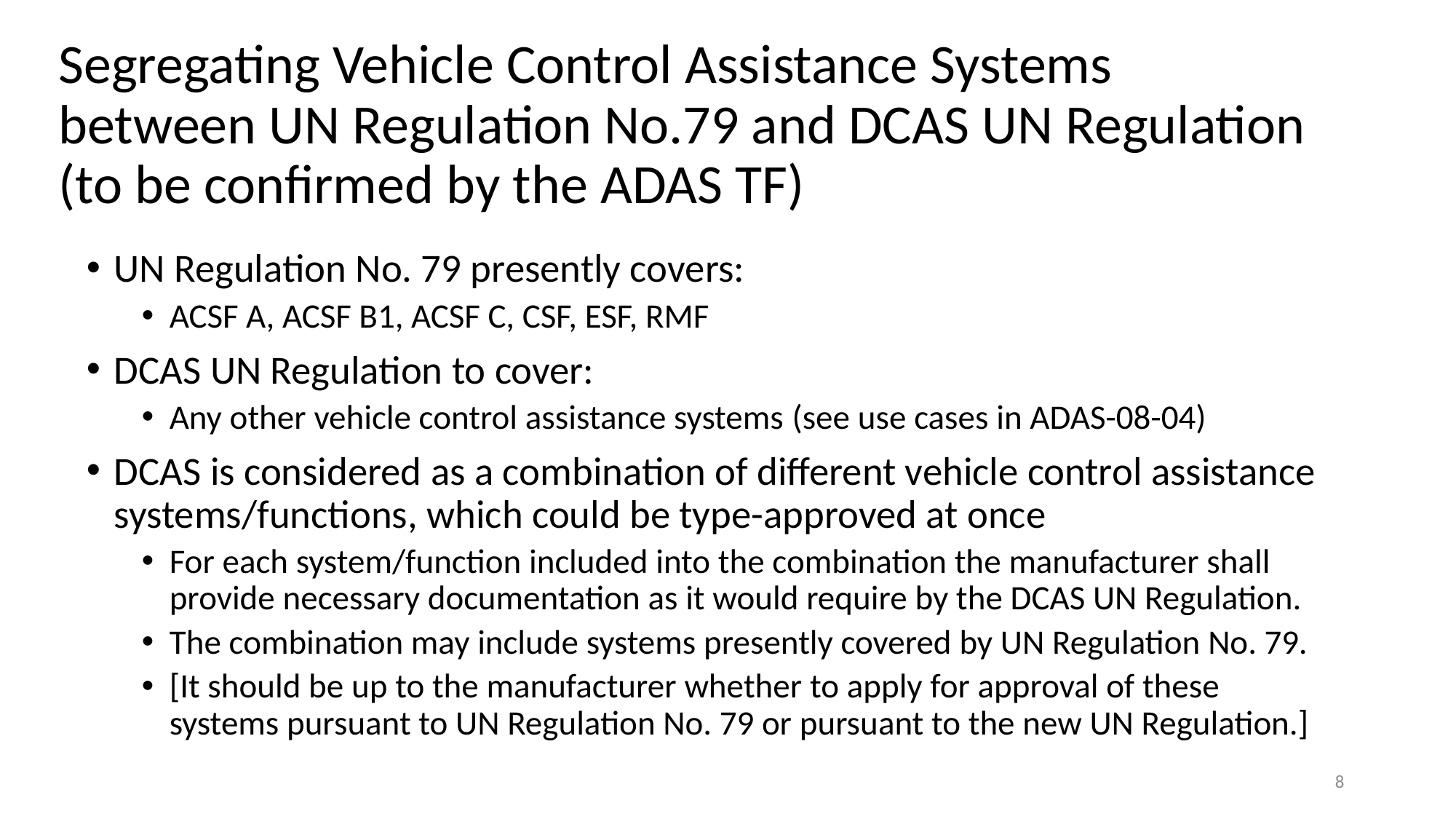

# Segregating Vehicle Control Assistance Systems between UN Regulation No.79 and DCAS UN Regulation (to be confirmed by the ADAS TF)
UN Regulation No. 79 presently covers:
ACSF A, ACSF B1, ACSF C, CSF, ESF, RMF
DCAS UN Regulation to cover:
Any other vehicle control assistance systems (see use cases in ADAS-08-04)
DCAS is considered as a combination of different vehicle control assistance systems/functions, which could be type-approved at once
For each system/function included into the combination the manufacturer shall provide necessary documentation as it would require by the DCAS UN Regulation.
The combination may include systems presently covered by UN Regulation No. 79.
[It should be up to the manufacturer whether to apply for approval of these systems pursuant to UN Regulation No. 79 or pursuant to the new UN Regulation.]
8